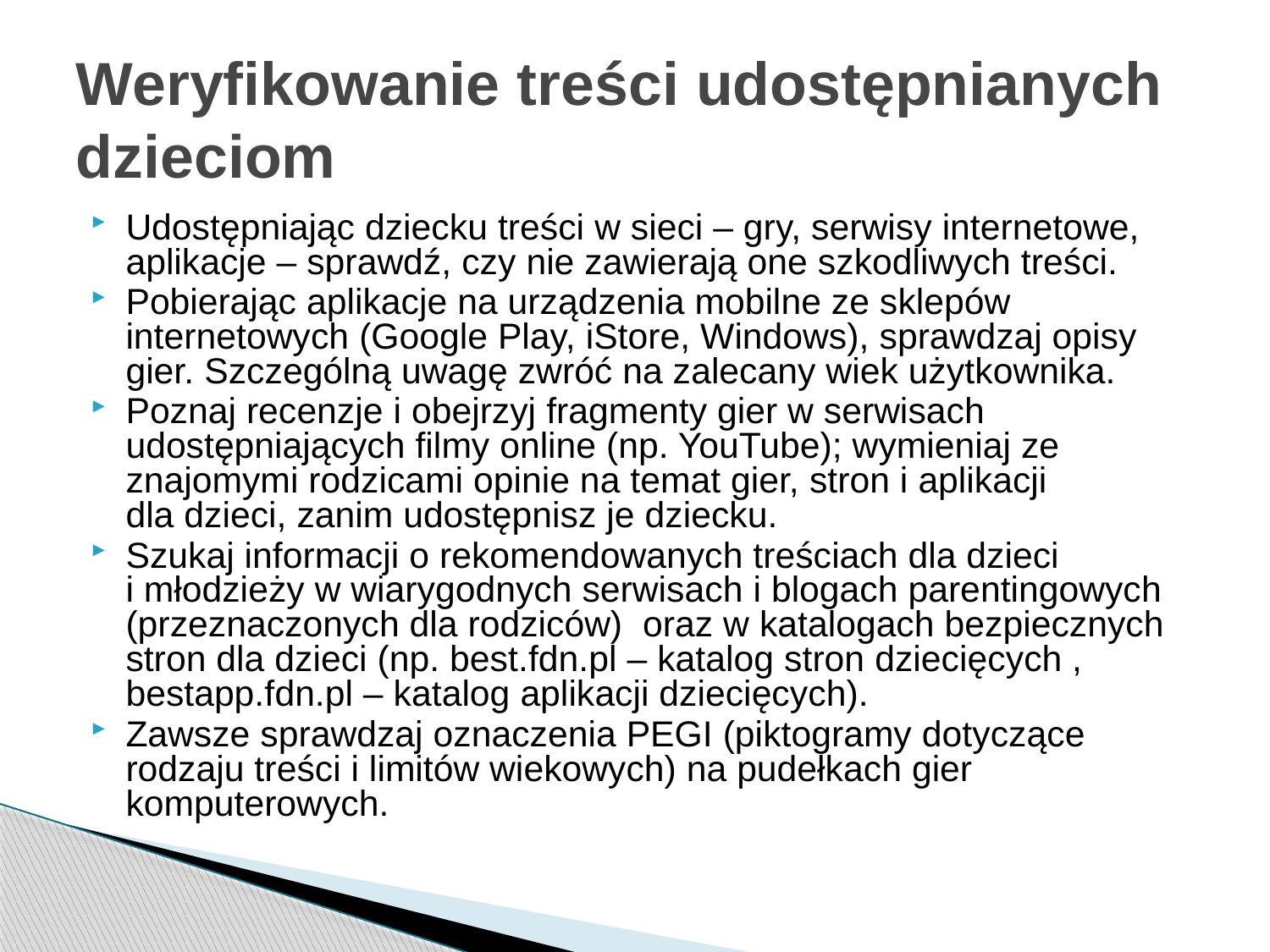

# Weryfikowanie treści udostępnianych dzieciom
Udostępniając dziecku treści w sieci – gry, serwisy internetowe, aplikacje – sprawdź, czy nie zawierają one szkodliwych treści.
Pobierając aplikacje na urządzenia mobilne ze sklepów internetowych (Google Play, iStore, Windows), sprawdzaj opisy gier. Szczególną uwagę zwróć na zalecany wiek użytkownika.
Poznaj recenzje i obejrzyj fragmenty gier w serwisach udostępniających filmy online (np. YouTube); wymieniaj ze znajomymi rodzicami opinie na temat gier, stron i aplikacji dla dzieci, zanim udostępnisz je dziecku.
Szukaj informacji o rekomendowanych treściach dla dzieci i młodzieży w wiarygodnych serwisach i blogach parentingowych (przeznaczonych dla rodziców)  oraz w katalogach bezpiecznych stron dla dzieci (np. best.fdn.pl – katalog stron dziecięcych , bestapp.fdn.pl – katalog aplikacji dziecięcych).
Zawsze sprawdzaj oznaczenia PEGI (piktogramy dotyczące rodzaju treści i limitów wiekowych) na pudełkach gier komputerowych.